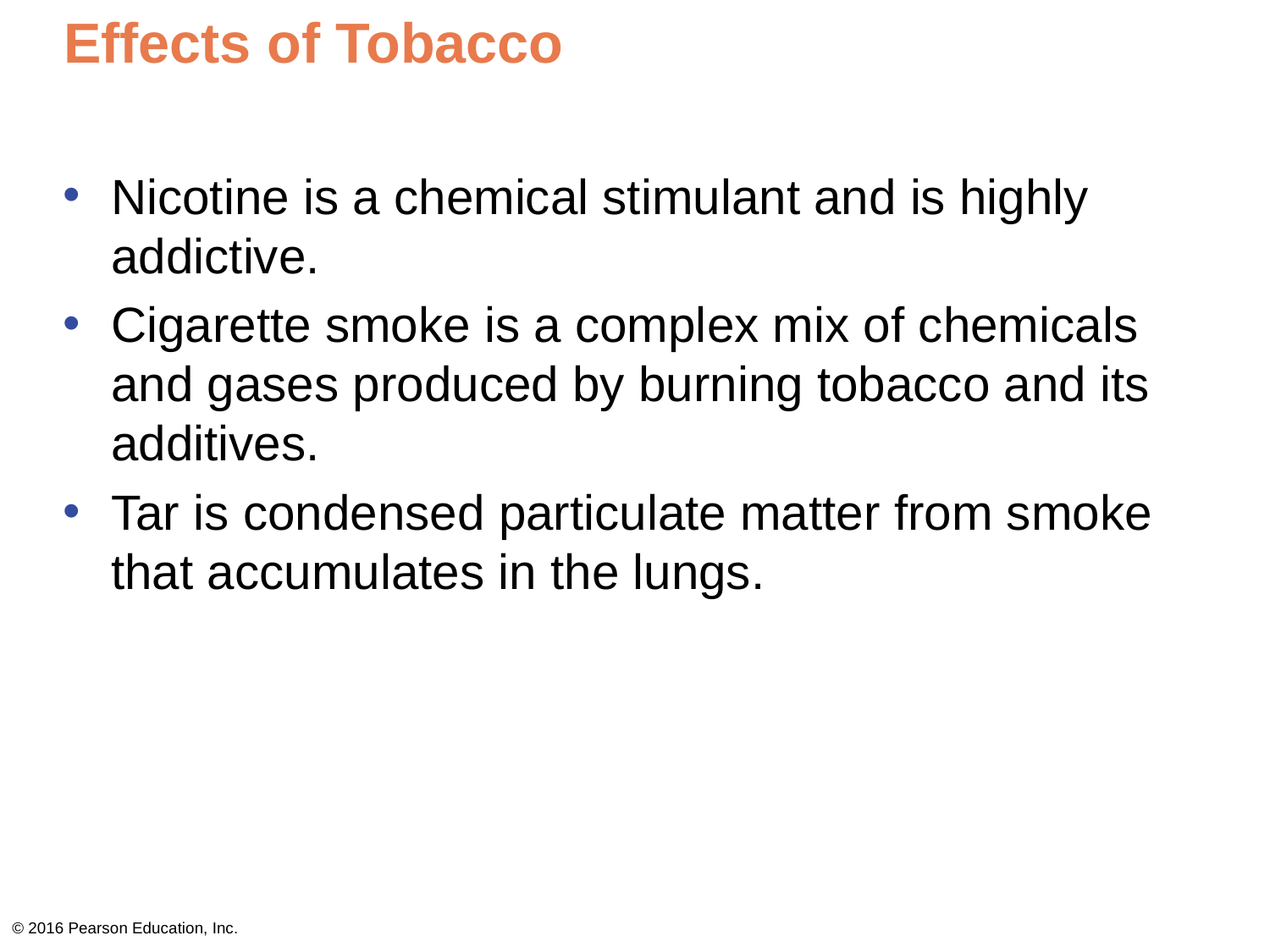

# Effects of Tobacco
Nicotine is a chemical stimulant and is highly addictive.
Cigarette smoke is a complex mix of chemicals and gases produced by burning tobacco and its additives.
Tar is condensed particulate matter from smoke that accumulates in the lungs.
© 2016 Pearson Education, Inc.